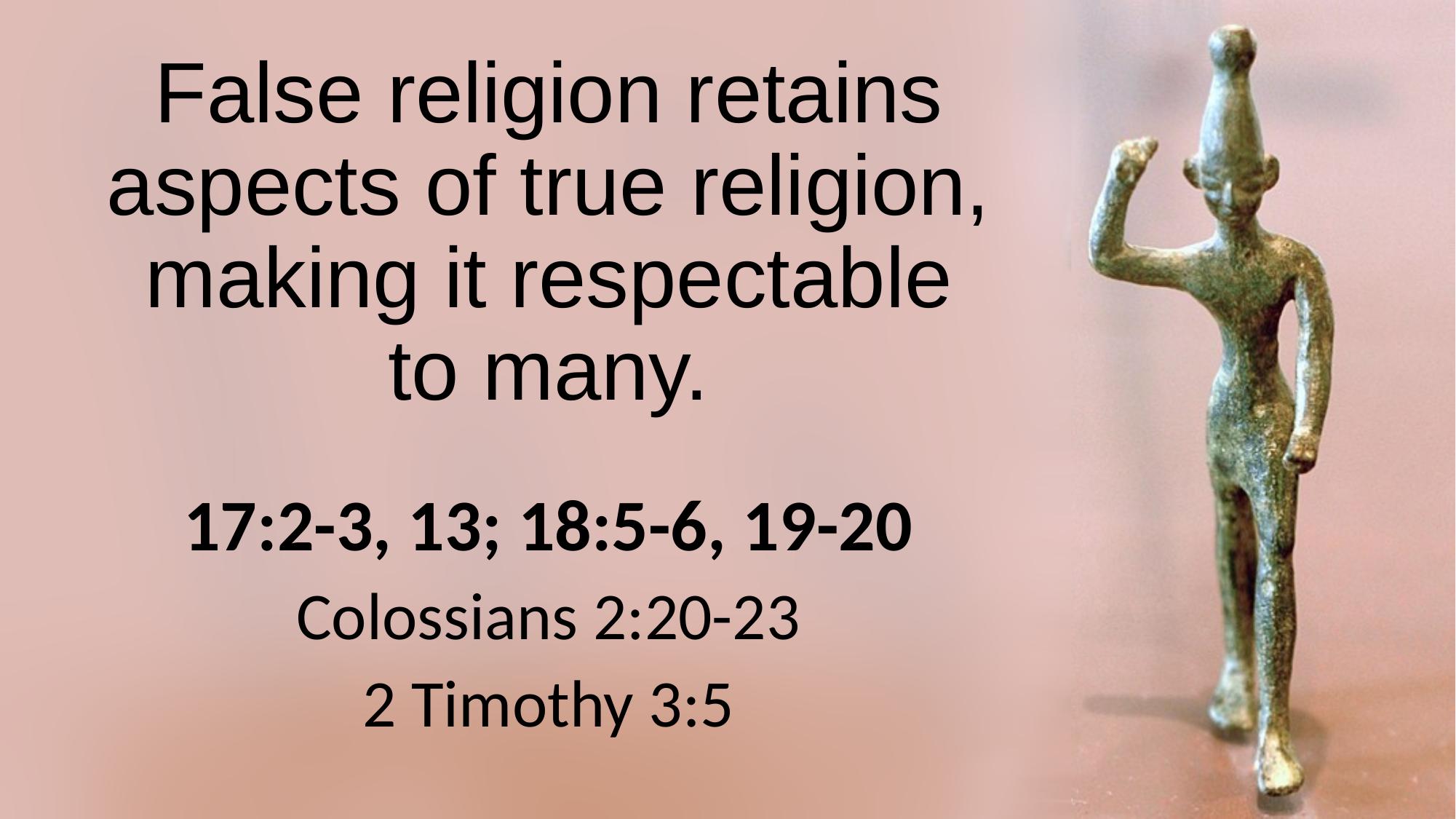

# False religion retains aspects of true religion, making it respectable to many.
17:2-3, 13; 18:5-6, 19-20
Colossians 2:20-23
2 Timothy 3:5